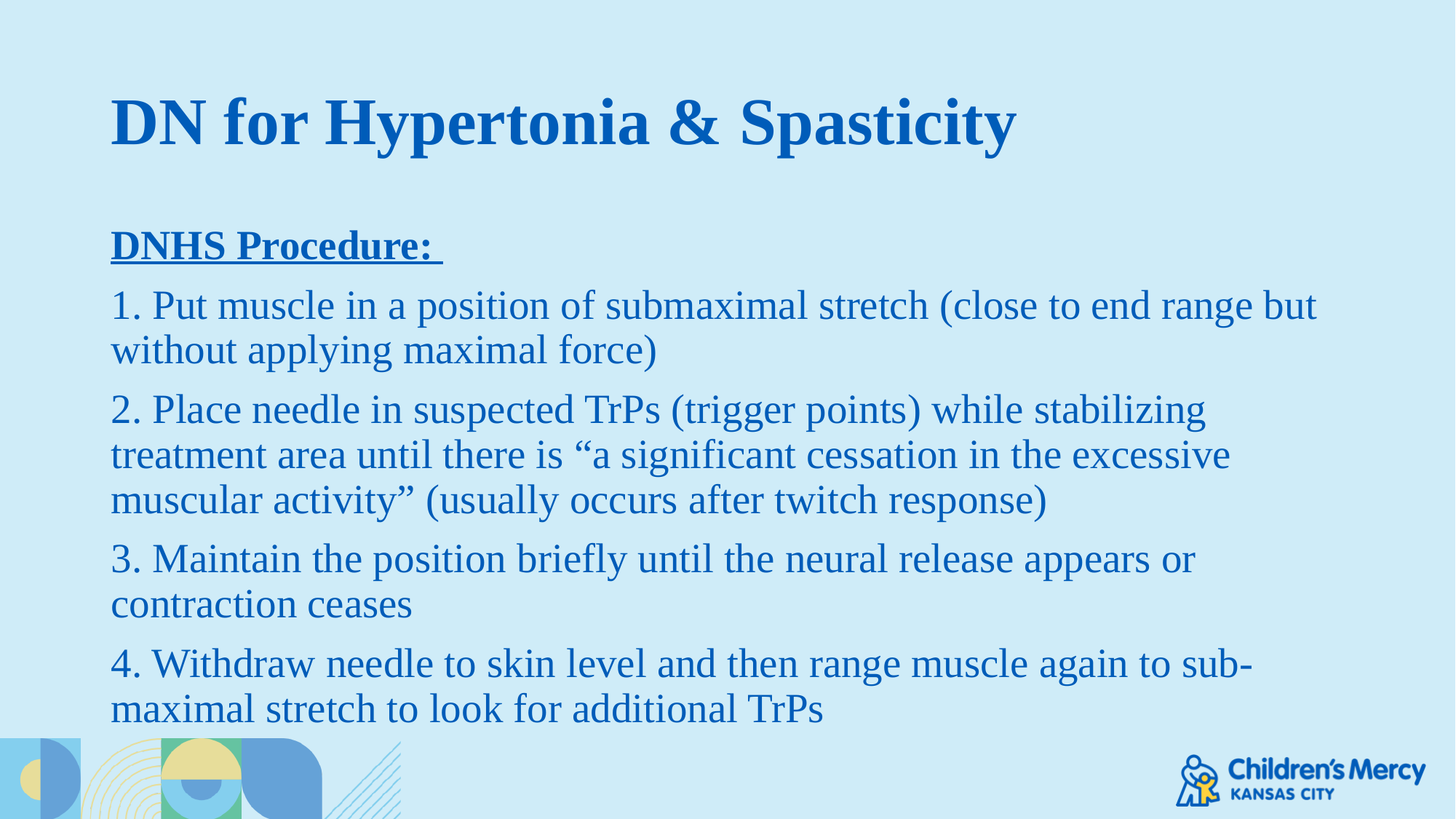

# DN for Hypertonia & Spasticity
DNHS Procedure:
1. Put muscle in a position of submaximal stretch (close to end range but without applying maximal force)
2. Place needle in suspected TrPs (trigger points) while stabilizing treatment area until there is “a significant cessation in the excessive muscular activity” (usually occurs after twitch response)
3. Maintain the position briefly until the neural release appears or contraction ceases
4. Withdraw needle to skin level and then range muscle again to sub-maximal stretch to look for additional TrPs